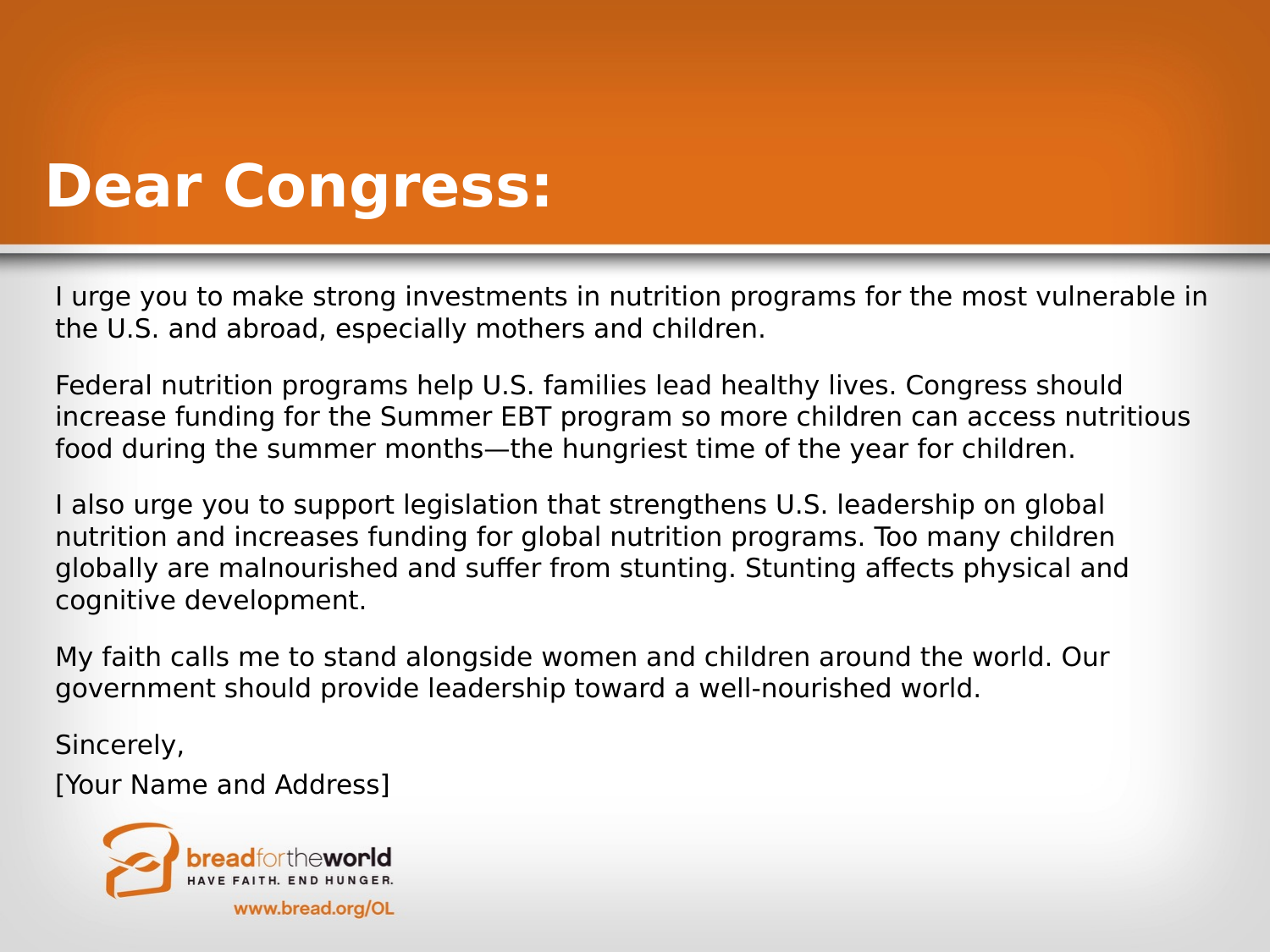

# Dear Congress:
I urge you to make strong investments in nutrition programs for the most vulnerable in the U.S. and abroad, especially mothers and children.

Federal nutrition programs help U.S. families lead healthy lives. Congress should increase funding for the Summer EBT program so more children can access nutritious food during the summer months—the hungriest time of the year for children.

I also urge you to support legislation that strengthens U.S. leadership on global nutrition and increases funding for global nutrition programs. Too many children globally are malnourished and suffer from stunting. Stunting affects physical and cognitive development.

My faith calls me to stand alongside women and children around the world. Our government should provide leadership toward a well-nourished world.

Sincerely,
[Your Name and Address]